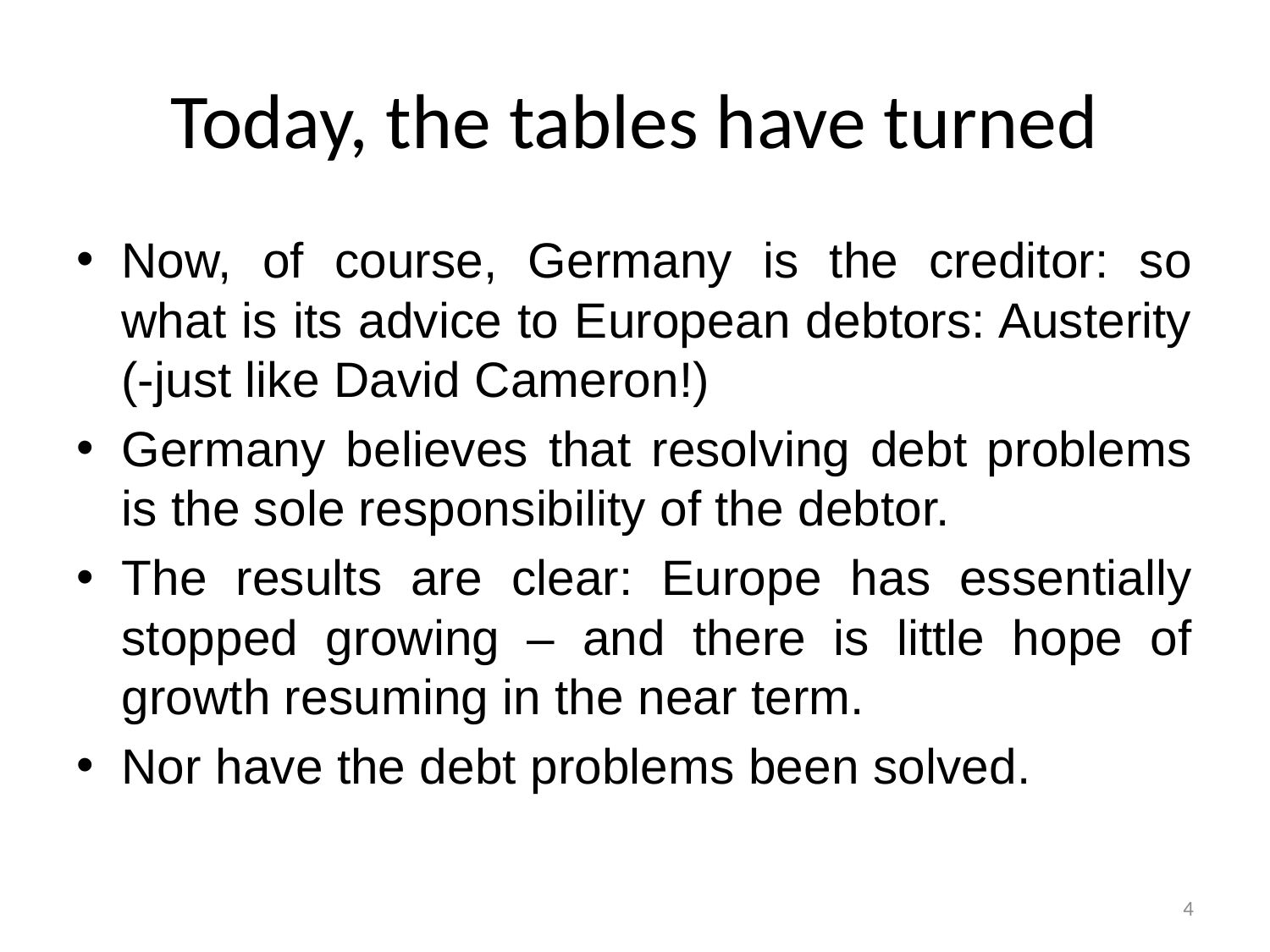

# Today, the tables have turned
Now, of course, Germany is the creditor: so what is its advice to European debtors: Austerity (-just like David Cameron!)
Germany believes that resolving debt problems is the sole responsibility of the debtor.
The results are clear: Europe has essentially stopped growing – and there is little hope of growth resuming in the near term.
Nor have the debt problems been solved.

4